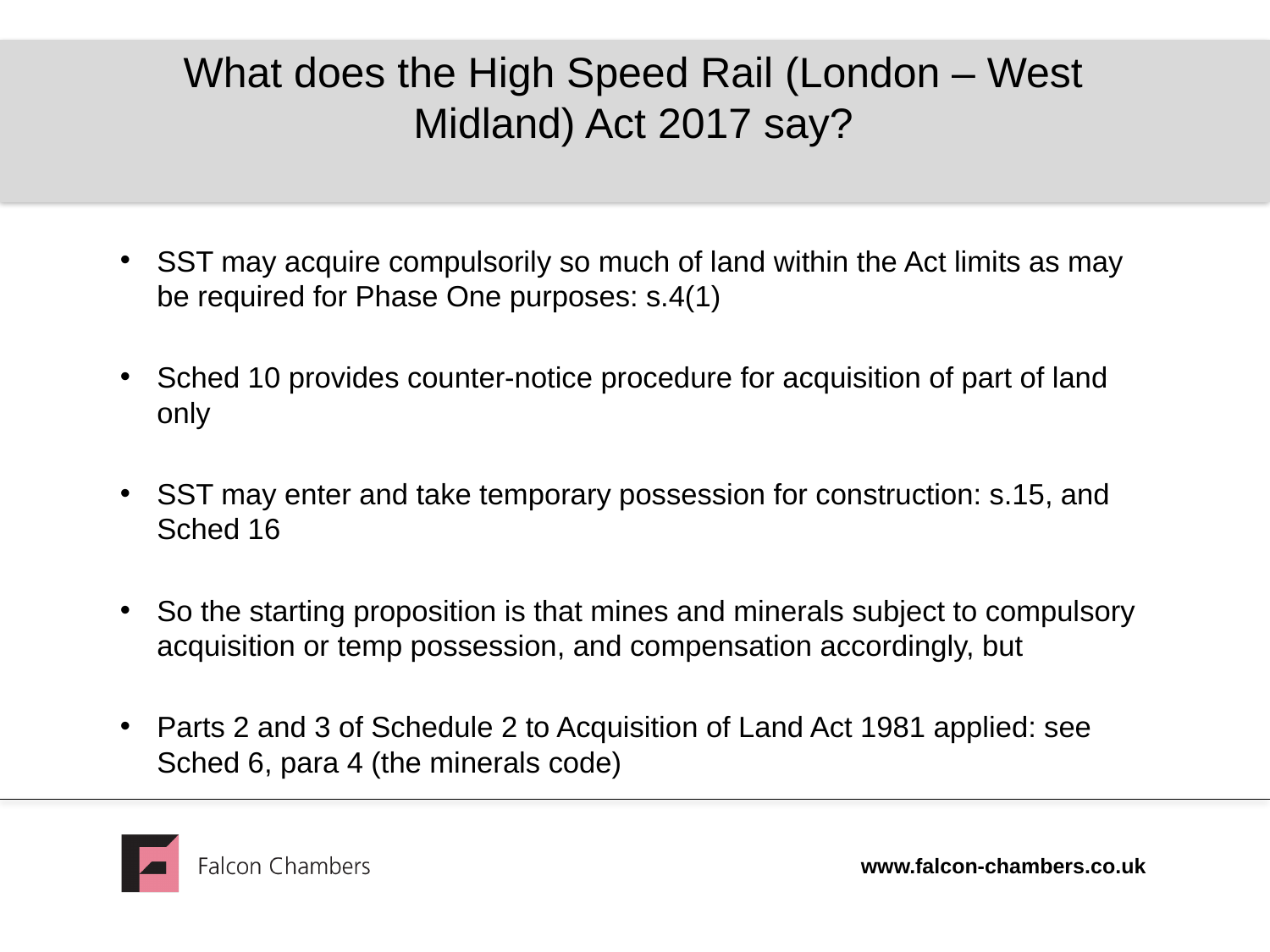

# What does the High Speed Rail (London – West Midland) Act 2017 say?
SST may acquire compulsorily so much of land within the Act limits as may be required for Phase One purposes: s.4(1)

Sched 10 provides counter-notice procedure for acquisition of part of land only

SST may enter and take temporary possession for construction: s.15, and Sched 16

So the starting proposition is that mines and minerals subject to compulsory acquisition or temp possession, and compensation accordingly, but

Parts 2 and 3 of Schedule 2 to Acquisition of Land Act 1981 applied: see Sched 6, para 4 (the minerals code)